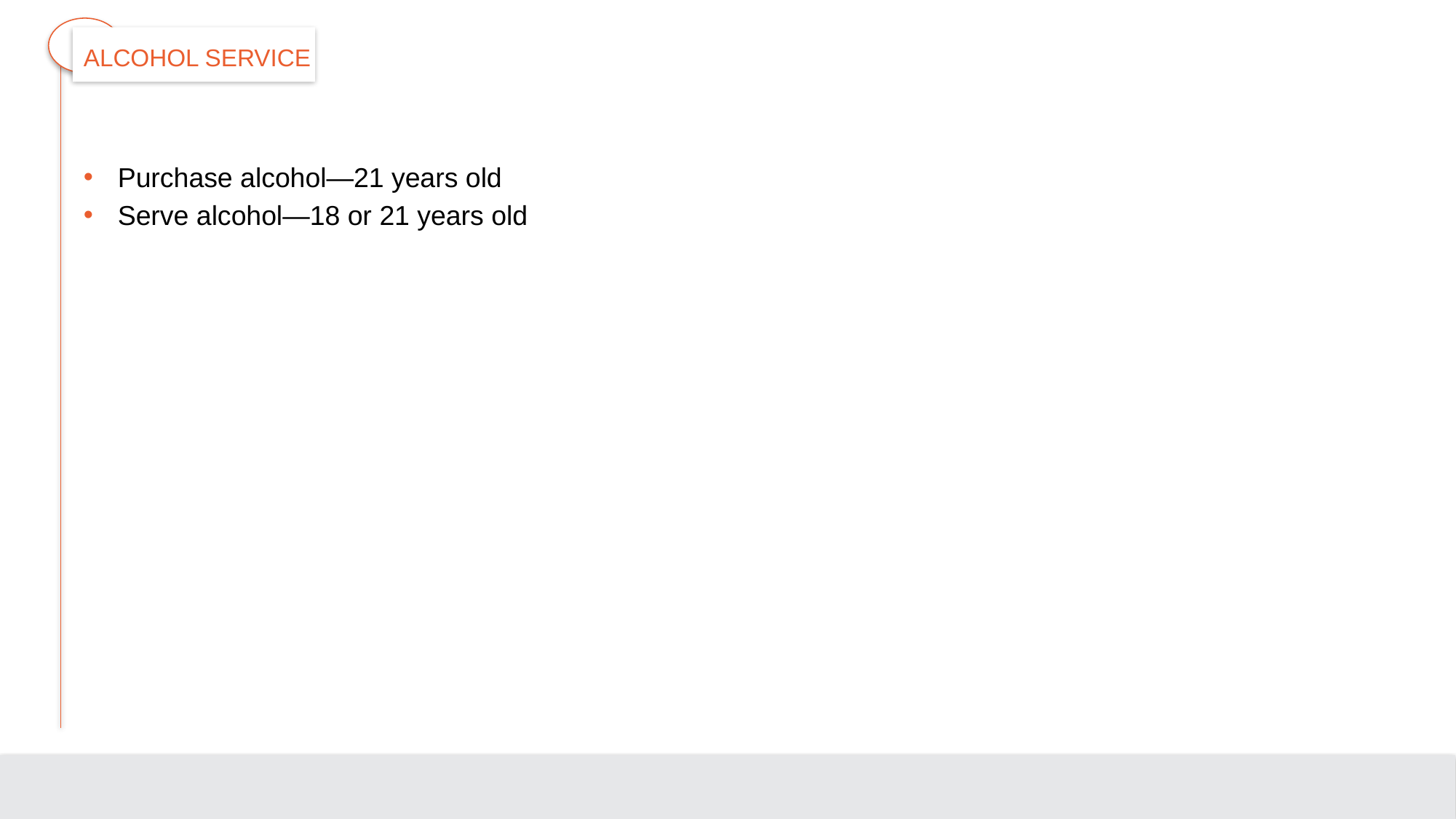

# Alcohol Service
Purchase alcohol—21 years old
Serve alcohol—18 or 21 years old